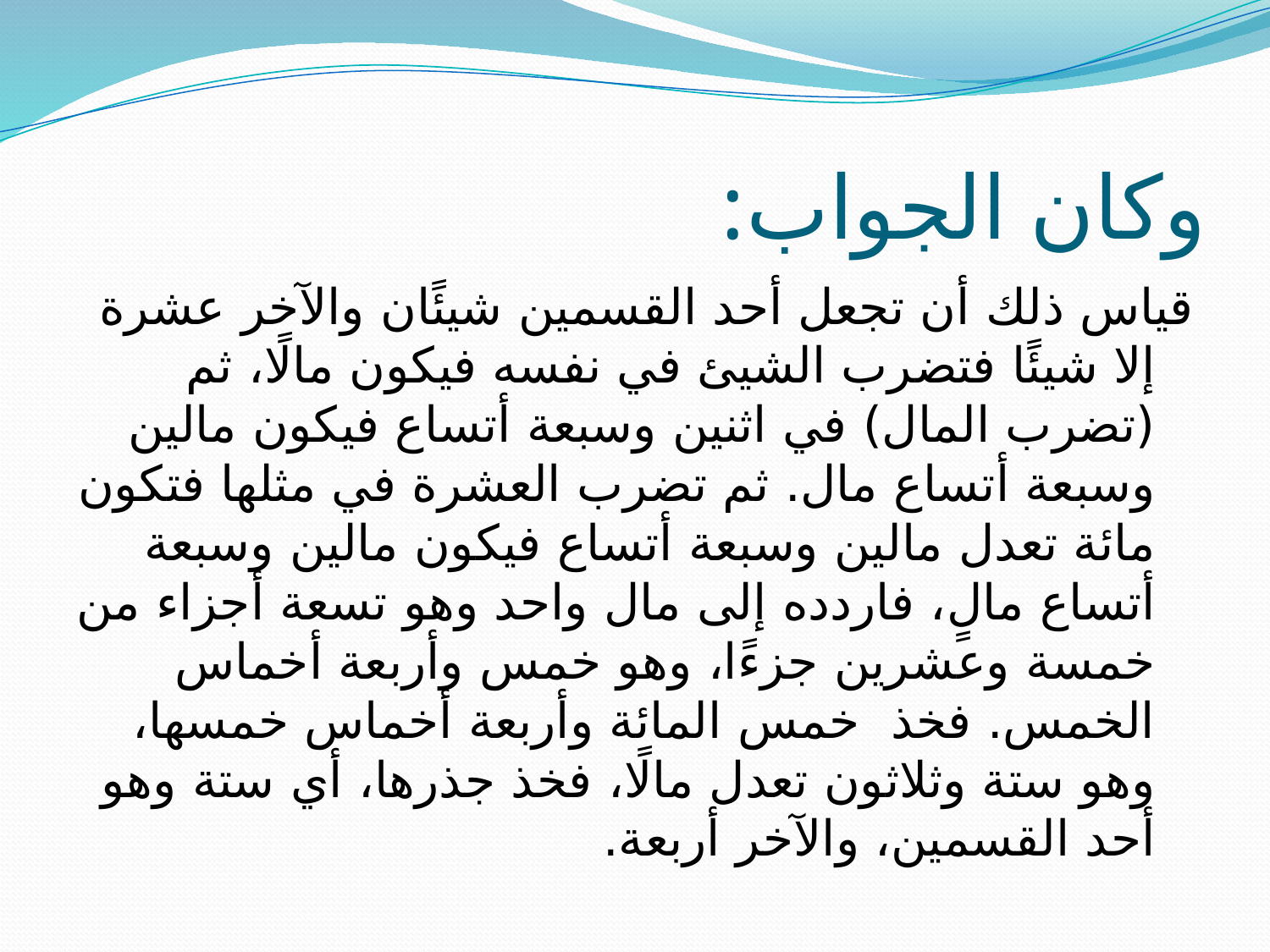

# وكان الجواب:
قياس ذلك أن تجعل أحد القسمين شيئًان والآخر عشرة إلا شيئًا فتضرب الشيئ في نفسه فيكون مالًا، ثم (تضرب المال) في اثنين وسبعة أتساع فيكون مالين وسبعة أتساع مال. ثم تضرب العشرة في مثلها فتكون مائة تعدل مالين وسبعة أتساع فيكون مالين وسبعة أتساع مالٍ، فاردده إلى مال واحد وهو تسعة أجزاء من خمسة وعشرين جزءًا، وهو خمس وأربعة أخماس الخمس. فخذ  خمس المائة وأربعة أخماس خمسها، وهو ستة وثلاثون تعدل مالًا، فخذ جذرها، أي ستة وهو أحد القسمين، والآخر أربعة.